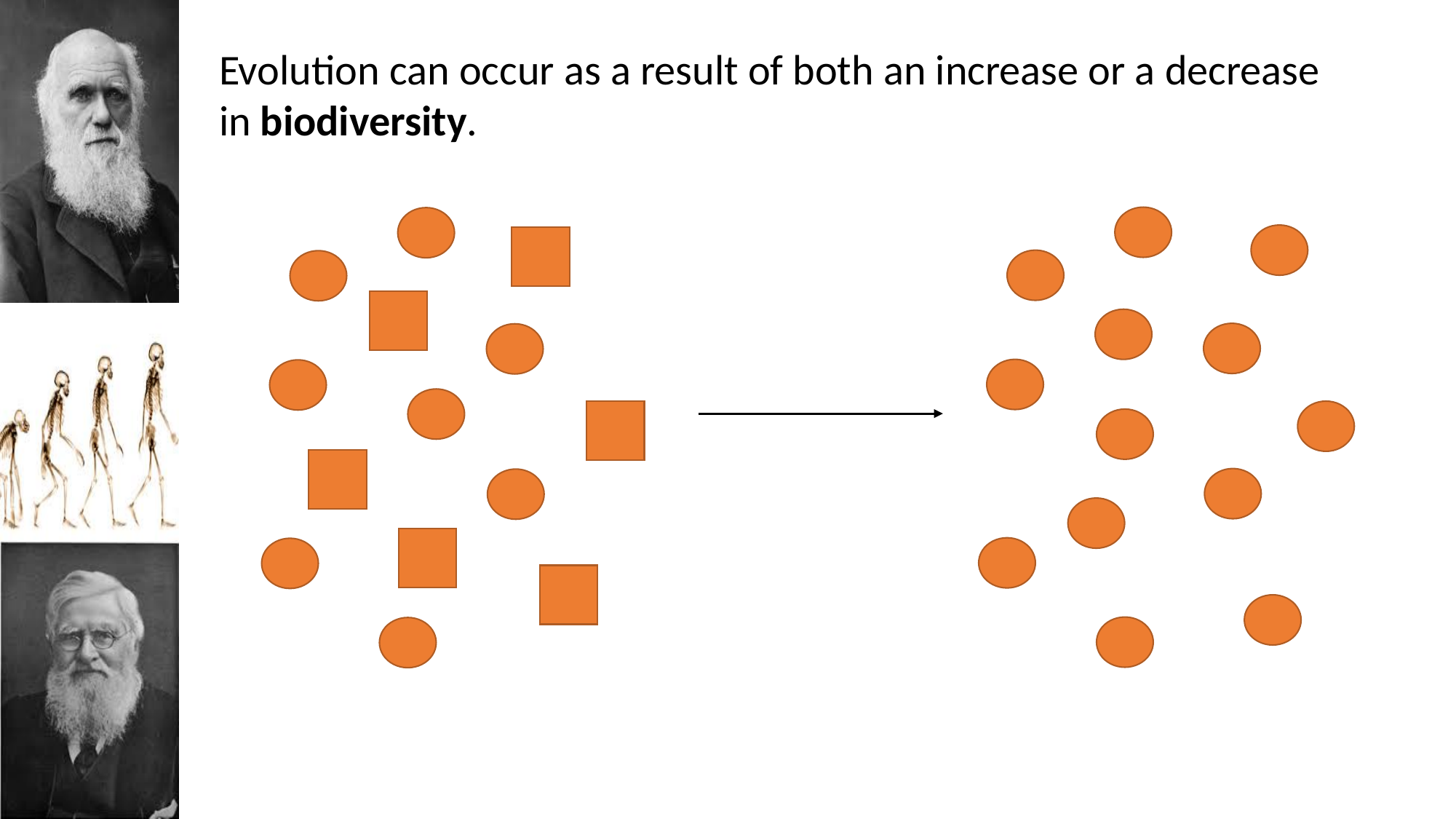

Evolution can occur as a result of both an increase or a decrease in biodiversity.